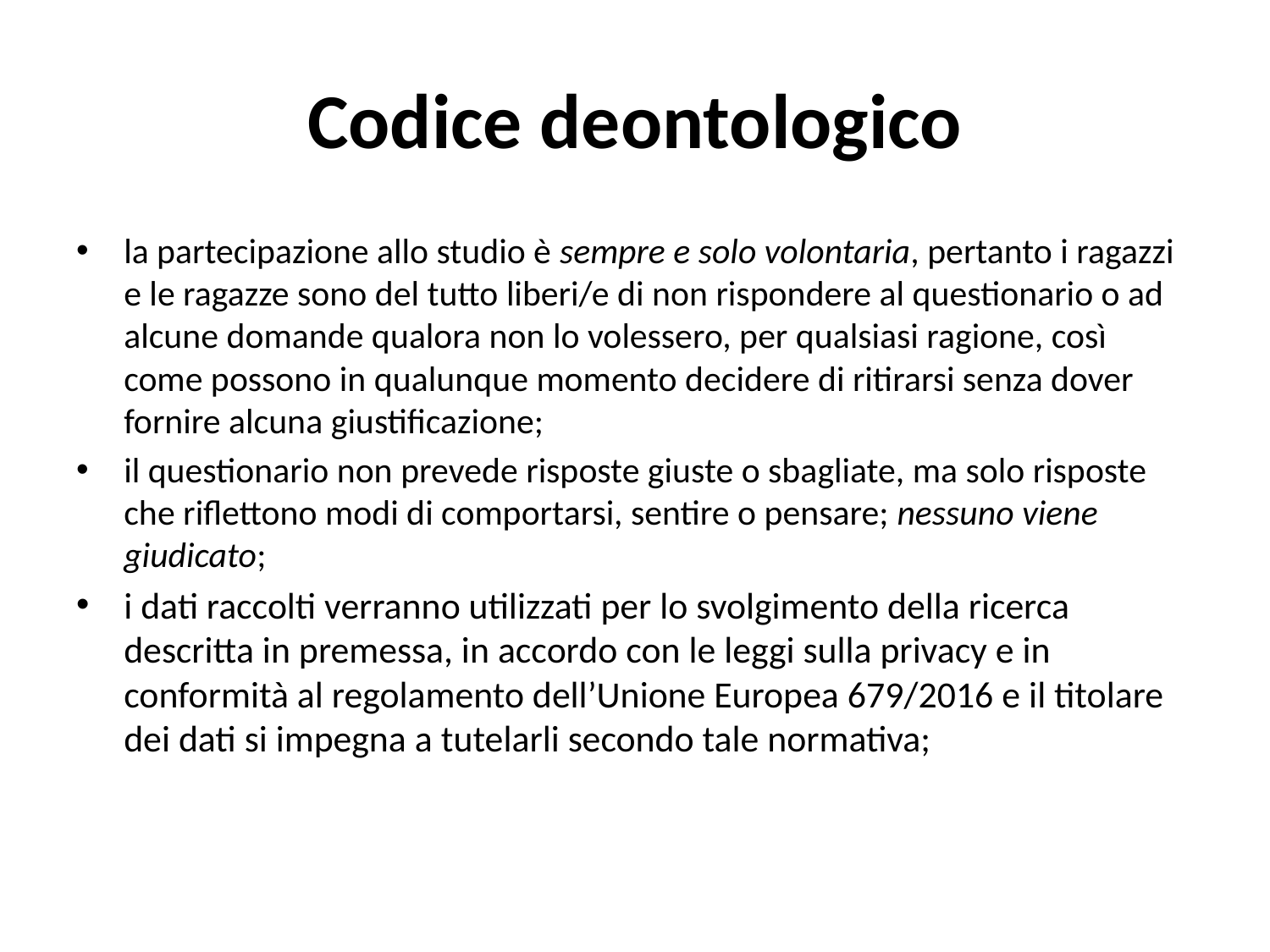

# Codice deontologico
la partecipazione allo studio è sempre e solo volontaria, pertanto i ragazzi e le ragazze sono del tutto liberi/e di non rispondere al questionario o ad alcune domande qualora non lo volessero, per qualsiasi ragione, così come possono in qualunque momento decidere di ritirarsi senza dover fornire alcuna giustificazione;
il questionario non prevede risposte giuste o sbagliate, ma solo risposte che riflettono modi di comportarsi, sentire o pensare; nessuno viene giudicato;
i dati raccolti verranno utilizzati per lo svolgimento della ricerca descritta in premessa, in accordo con le leggi sulla privacy e in conformità al regolamento dell’Unione Europea 679/2016 e il titolare dei dati si impegna a tutelarli secondo tale normativa;